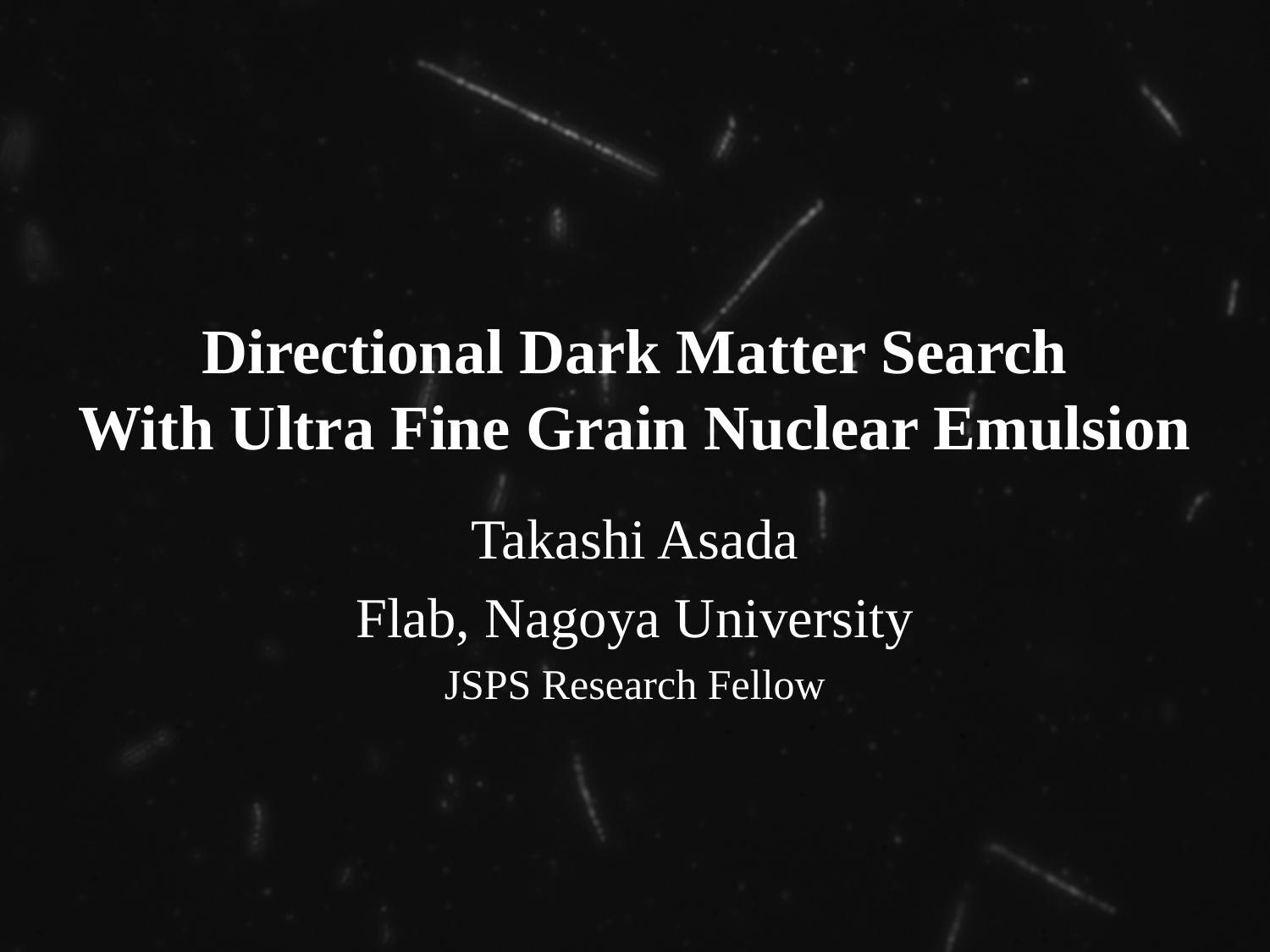

# Directional Dark Matter Search With Ultra Fine Grain Nuclear Emulsion
Takashi Asada
Flab, Nagoya University
JSPS Research Fellow